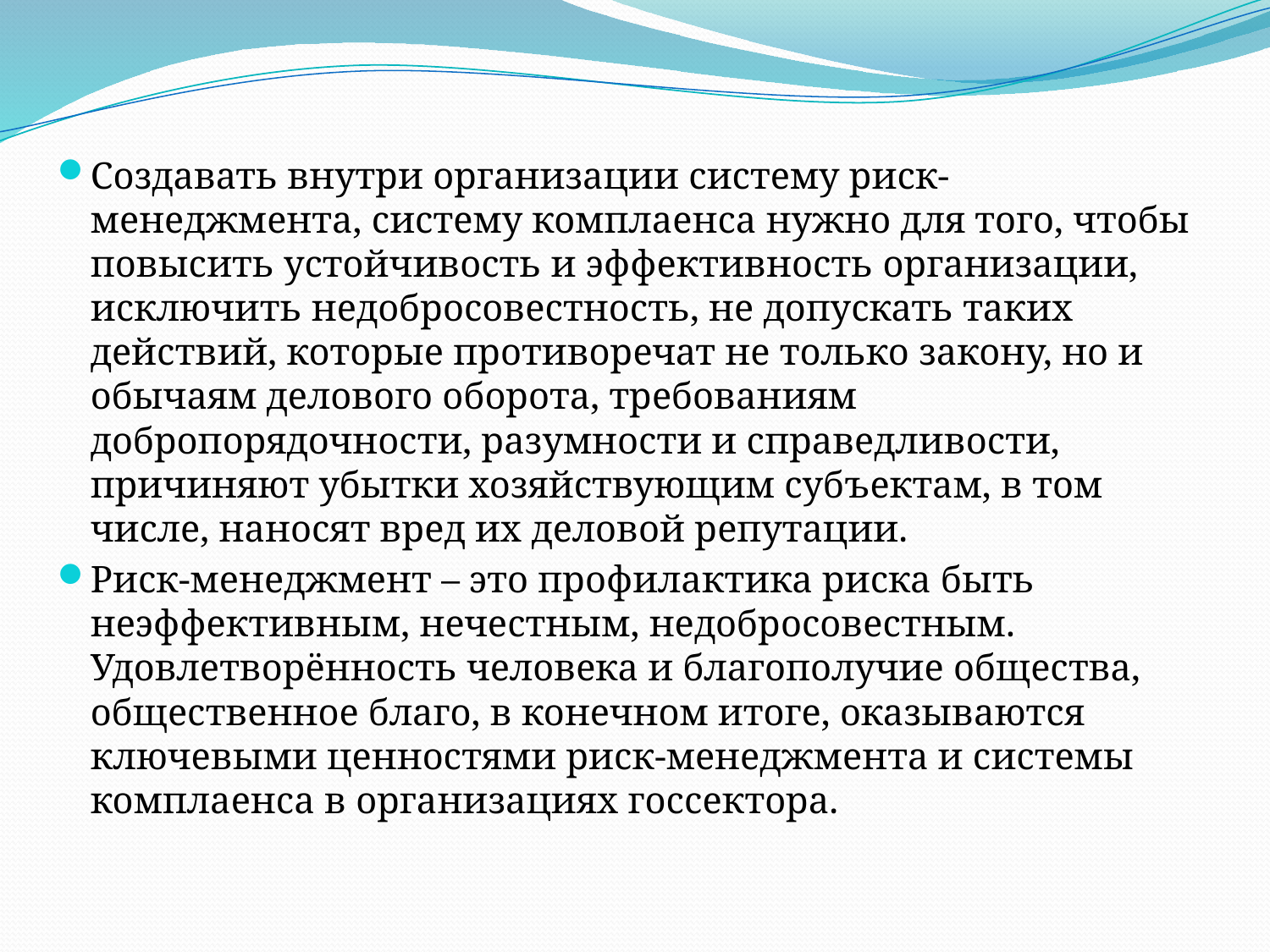

Создавать внутри организации систему риск-менеджмента, систему комплаенса нужно для того, чтобы повысить устойчивость и эффективность организации, исключить недобросовестность, не допускать таких действий, которые противоречат не только закону, но и обычаям делового оборота, требованиям добропорядочности, разумности и справедливости, причиняют убытки хозяйствующим субъектам, в том числе, наносят вред их деловой репутации.
Риск-менеджмент – это профилактика риска быть неэффективным, нечестным, недобросовестным. Удовлетворённость человека и благополучие общества, общественное благо, в конечном итоге, оказываются ключевыми ценностями риск-менеджмента и системы комплаенса в организациях госсектора.